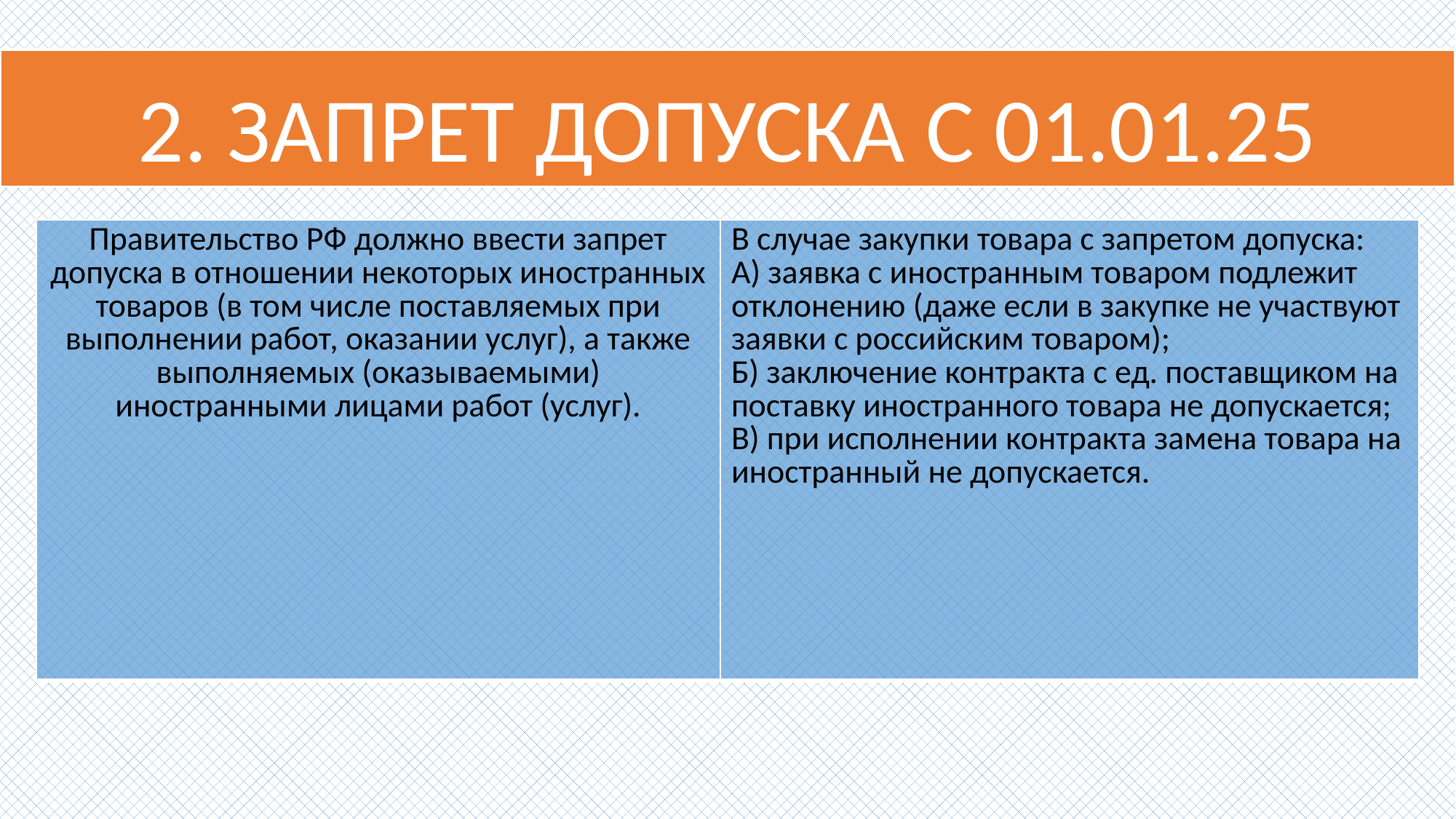

# 2. ЗАПРЕТ ДОПУСКА С 01.01.25
| Правительство РФ должно ввести запрет допуска в отношении некоторых иностранных товаров (в том числе поставляемых при выполнении работ, оказании услуг), а также выполняемых (оказываемыми) иностранными лицами работ (услуг). | В случае закупки товара с запретом допуска: А) заявка с иностранным товаром подлежит отклонению (даже если в закупке не участвуют заявки с российским товаром); Б) заключение контракта с ед. поставщиком на поставку иностранного товара не допускается; В) при исполнении контракта замена товара на иностранный не допускается. |
| --- | --- |